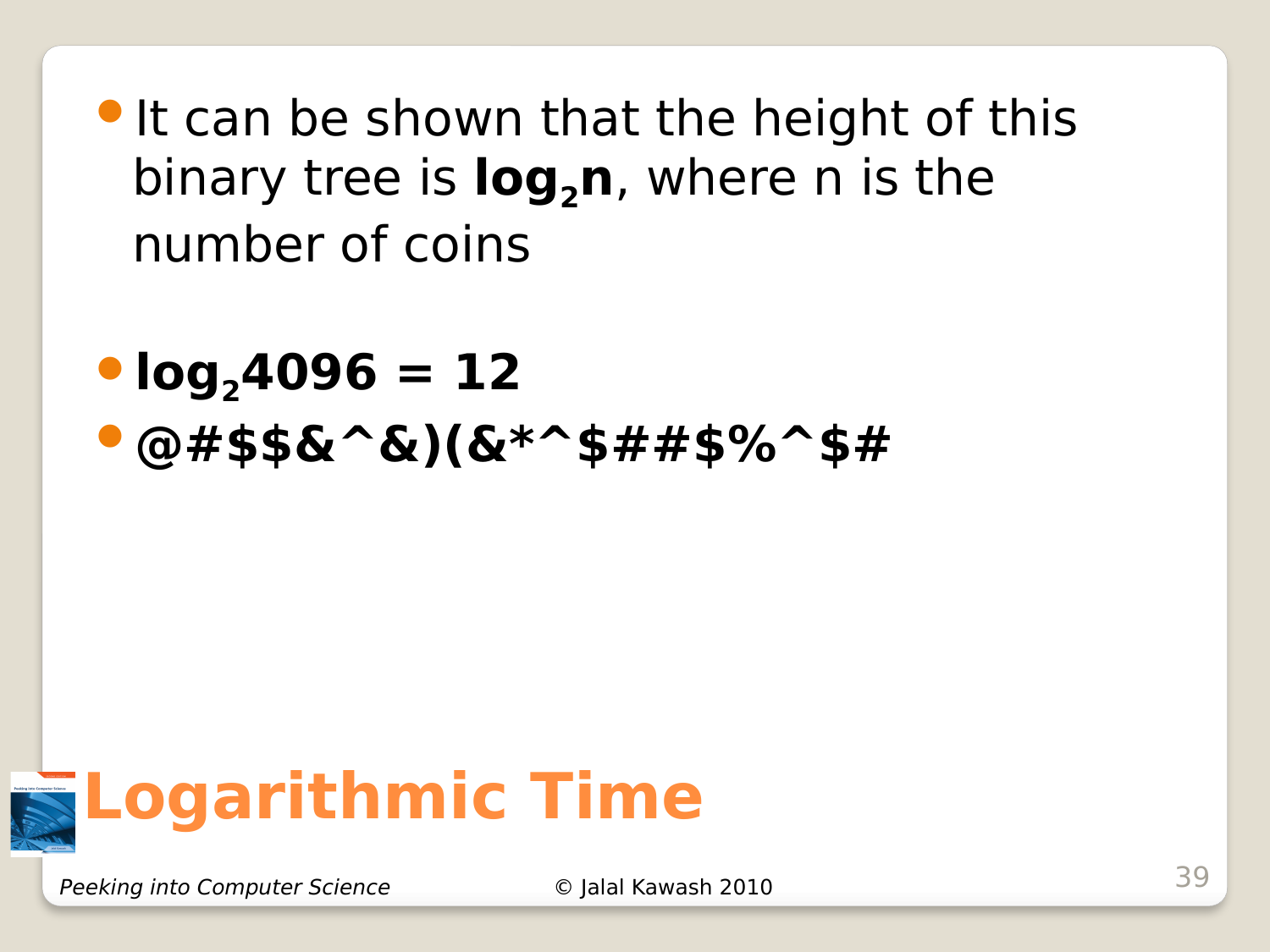

It can be shown that the height of this binary tree is log2n, where n is the number of coins

log24096 = 12
@#$$&^&)(&*^$##$%^$#

# Logarithmic Time
39